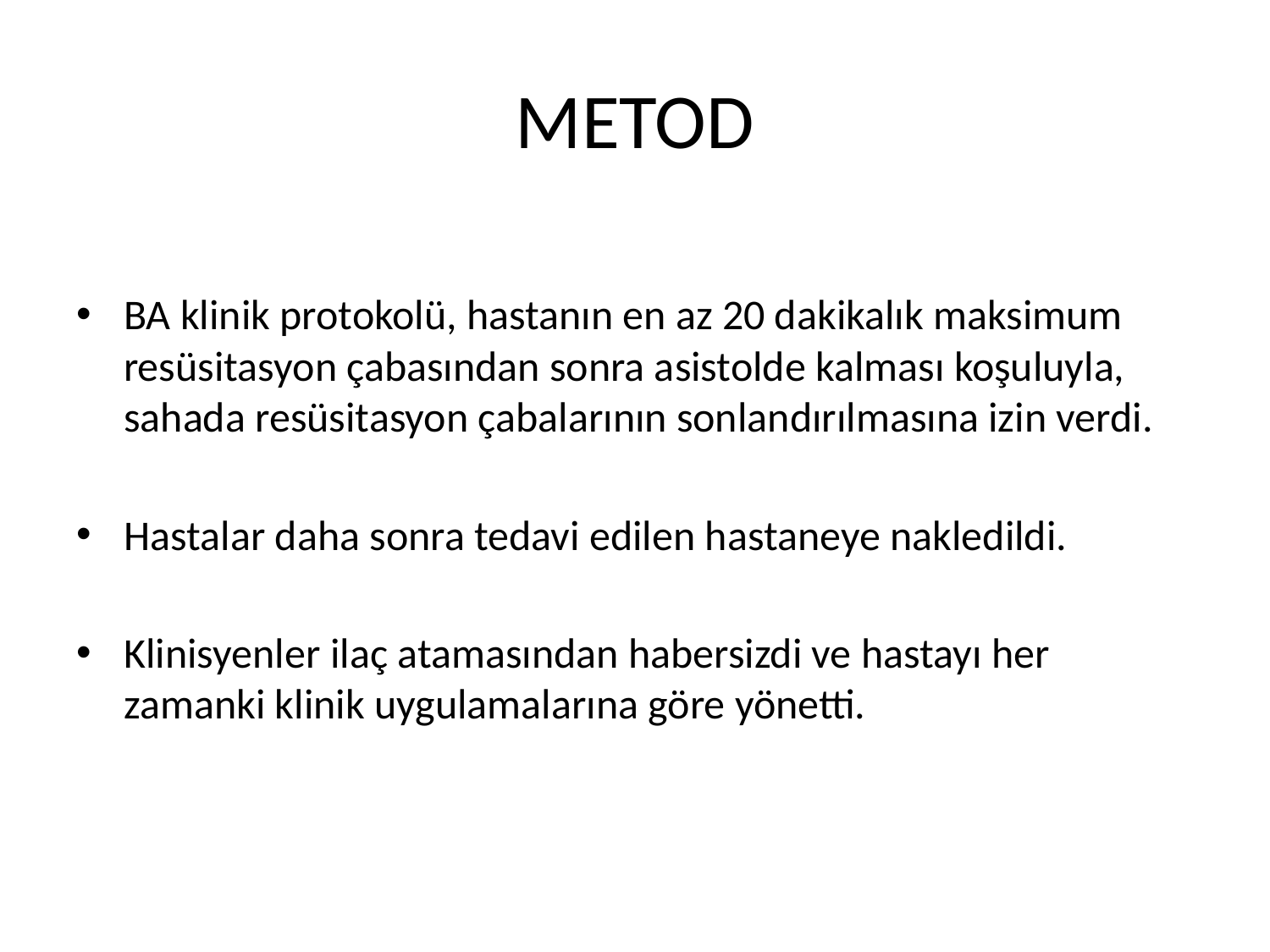

# METOD

BA klinik protokolü, hastanın en az 20 dakikalık maksimum resüsitasyon çabasından sonra asistolde kalması koşuluyla, sahada resüsitasyon çabalarının sonlandırılmasına izin verdi.

Hastalar daha sonra tedavi edilen hastaneye nakledildi.

Klinisyenler ilaç atamasından habersizdi ve hastayı her zamanki klinik uygulamalarına göre yönetti.